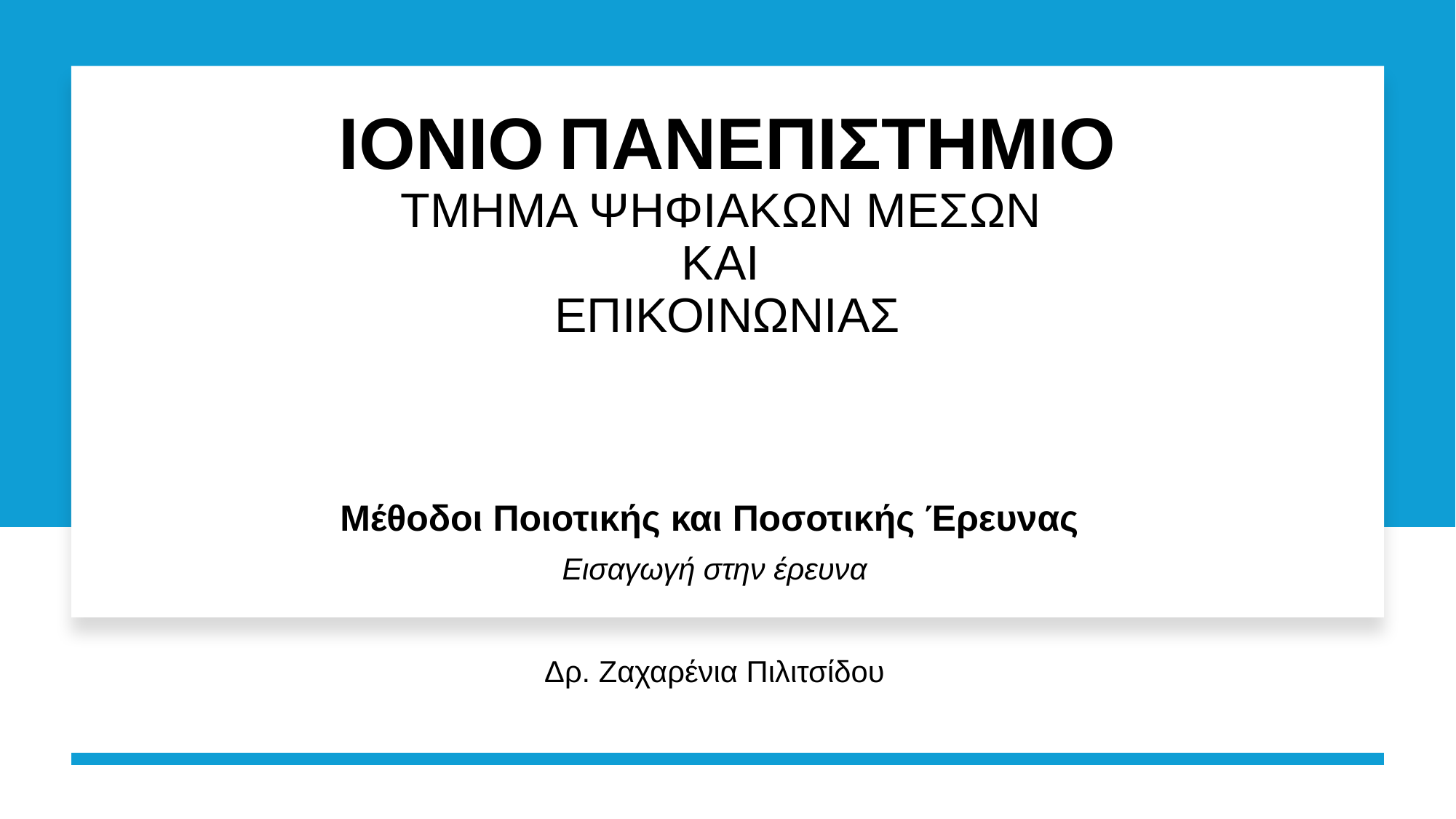

# ΙΟΝΙΟ ΠΑΝΕΠΙΣΤΗΜΙΟ ΤΜΗΜΑ ΨΗΦΙΑΚΩΝ ΜΕΣΩΝ ΚΑΙ ΕΠΙΚΟΙΝΩΝΙΑΣ
Μέθοδοι Ποιοτικής και Ποσοτικής Έρευνας
Εισαγωγή στην έρευνα

Δρ. Ζαχαρένια Πιλιτσίδου